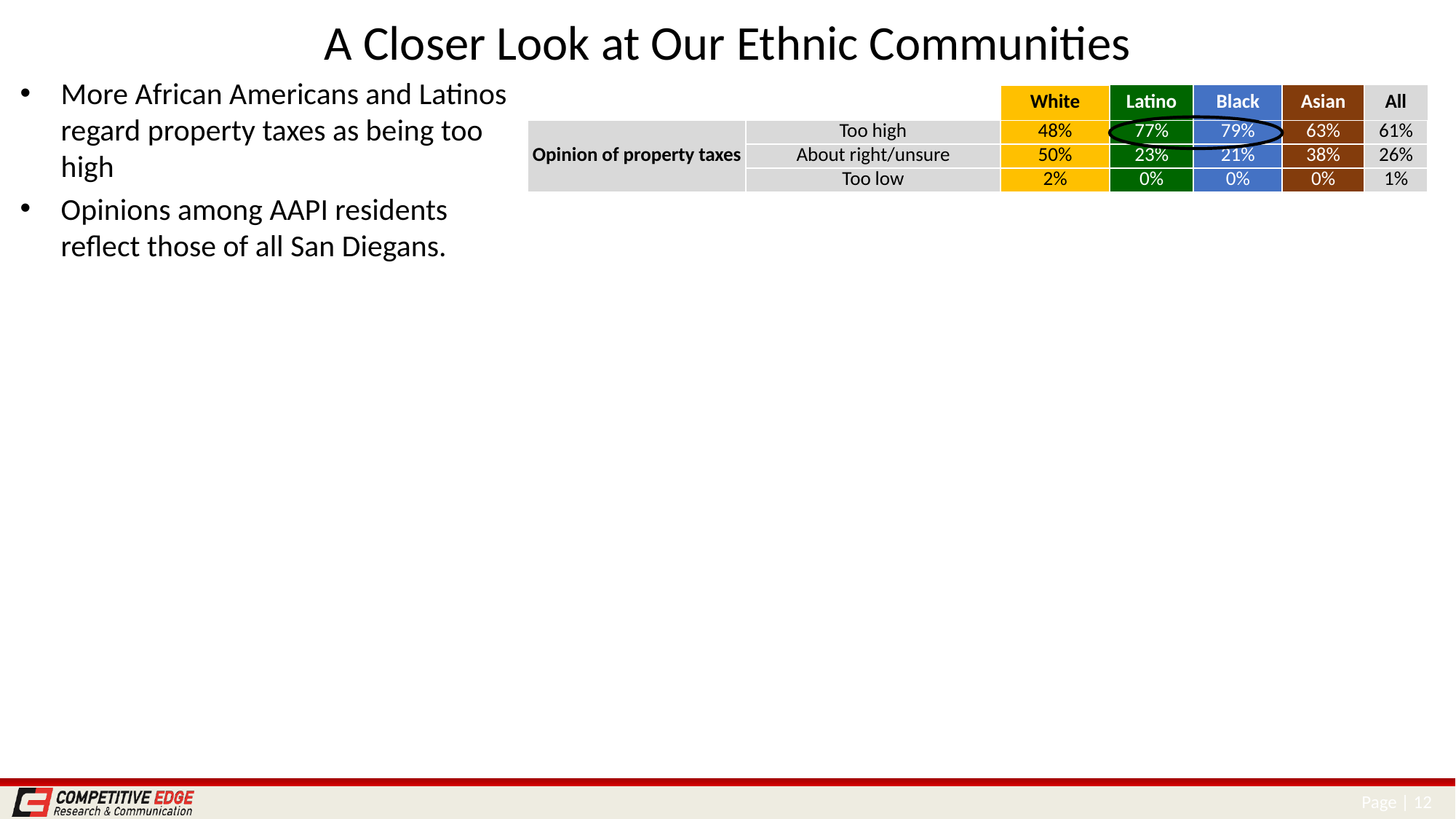

# A Closer Look at Our Ethnic Communities
More African Americans and Latinos regard property taxes as being too high
Opinions among AAPI residents reflect those of all San Diegans.
|  |  | White | Latino | Black | Asian | All |
| --- | --- | --- | --- | --- | --- | --- |
| Opinion of property taxes | Too high | 48% | 77% | 79% | 63% | 61% |
|  | About right/unsure | 50% | 23% | 21% | 38% | 26% |
|  | Too low | 2% | 0% | 0% | 0% | 1% |

Page | 12